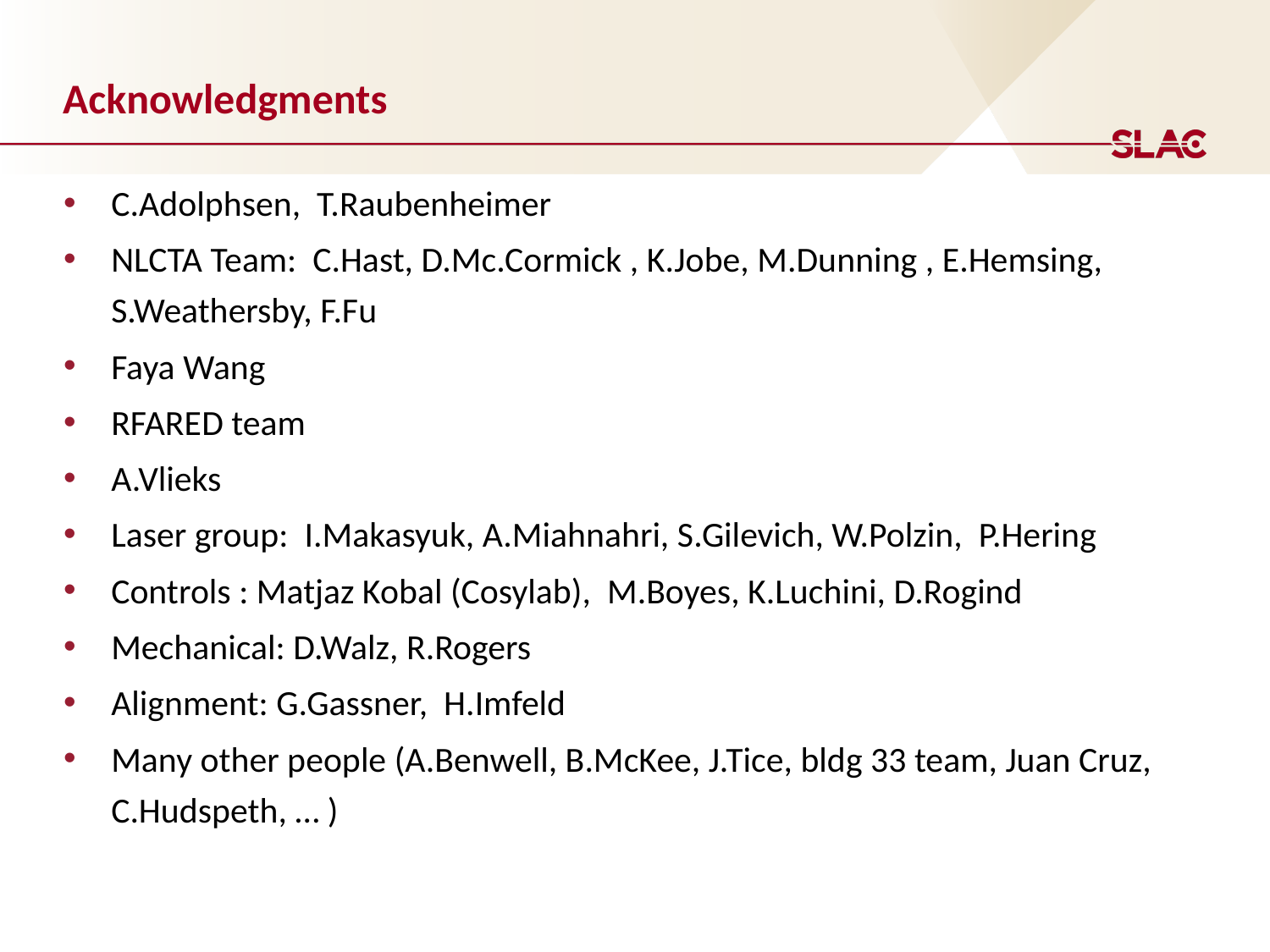

# Acknowledgments
C.Adolphsen,  T.Raubenheimer
NLCTA Team:  C.Hast, D.Mc.Cormick , K.Jobe, M.Dunning , E.Hemsing, S.Weathersby, F.Fu
Faya Wang
RFARED team
A.Vlieks
Laser group:  I.Makasyuk, A.Miahnahri, S.Gilevich, W.Polzin,  P.Hering
Controls : Matjaz Kobal (Cosylab),  M.Boyes, K.Luchini, D.Rogind
Mechanical: D.Walz, R.Rogers
Alignment: G.Gassner,  H.Imfeld
Many other people (A.Benwell, B.McKee, J.Tice, bldg 33 team, Juan Cruz, C.Hudspeth, … )